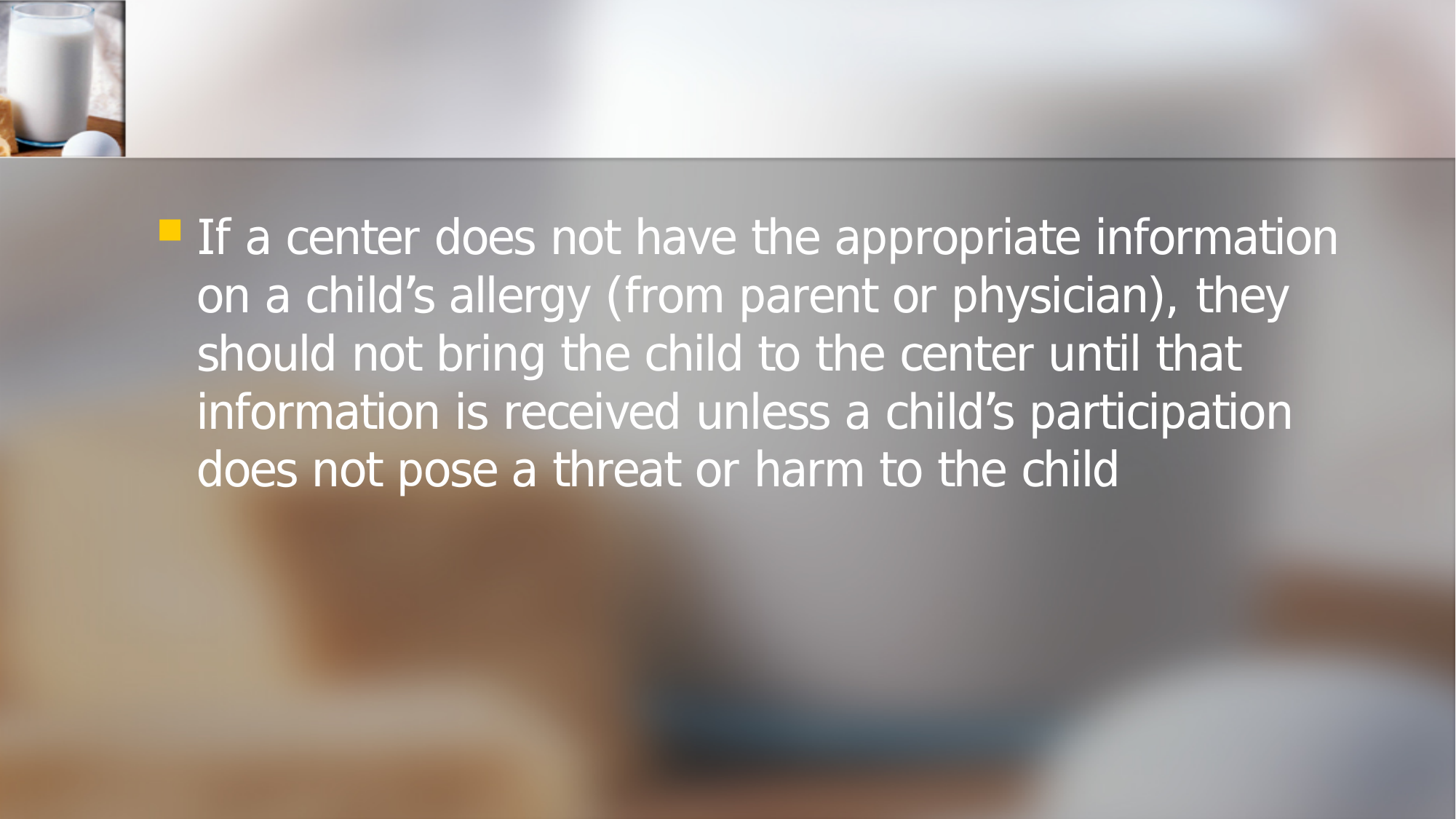

#
If a center does not have the appropriate information on a child’s allergy (from parent or physician), they should not bring the child to the center until that information is received unless a child’s participation does not pose a threat or harm to the child